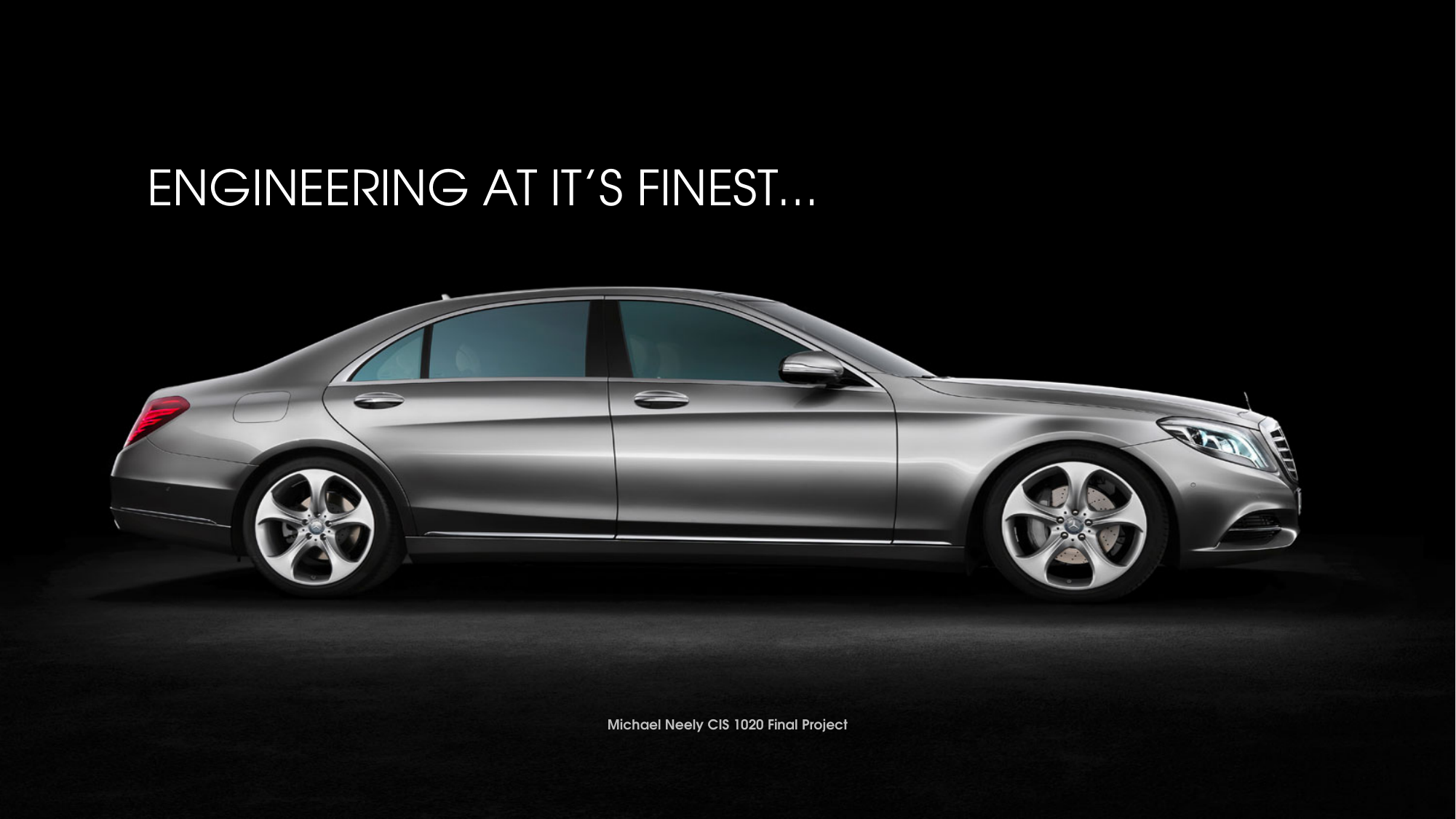

# Engineering at it’s finest…
Michael Neely CIS 1020 Final Project